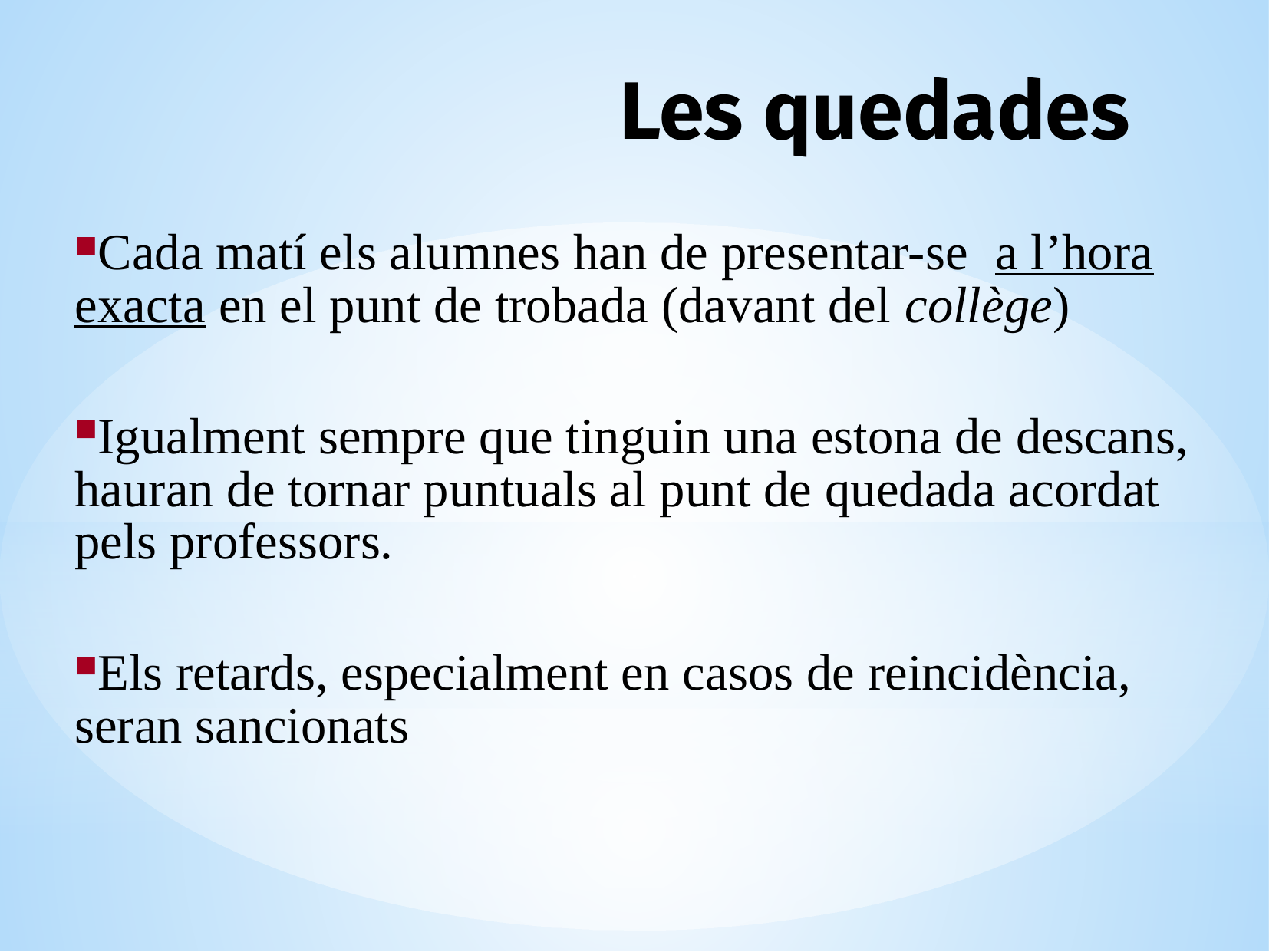

Les quedades
Cada matí els alumnes han de presentar-se  a l’hora exacta en el punt de trobada (davant del collège)

Igualment sempre que tinguin una estona de descans, hauran de tornar puntuals al punt de quedada acordat pels professors.

Els retards, especialment en casos de reincidència, seran sancionats